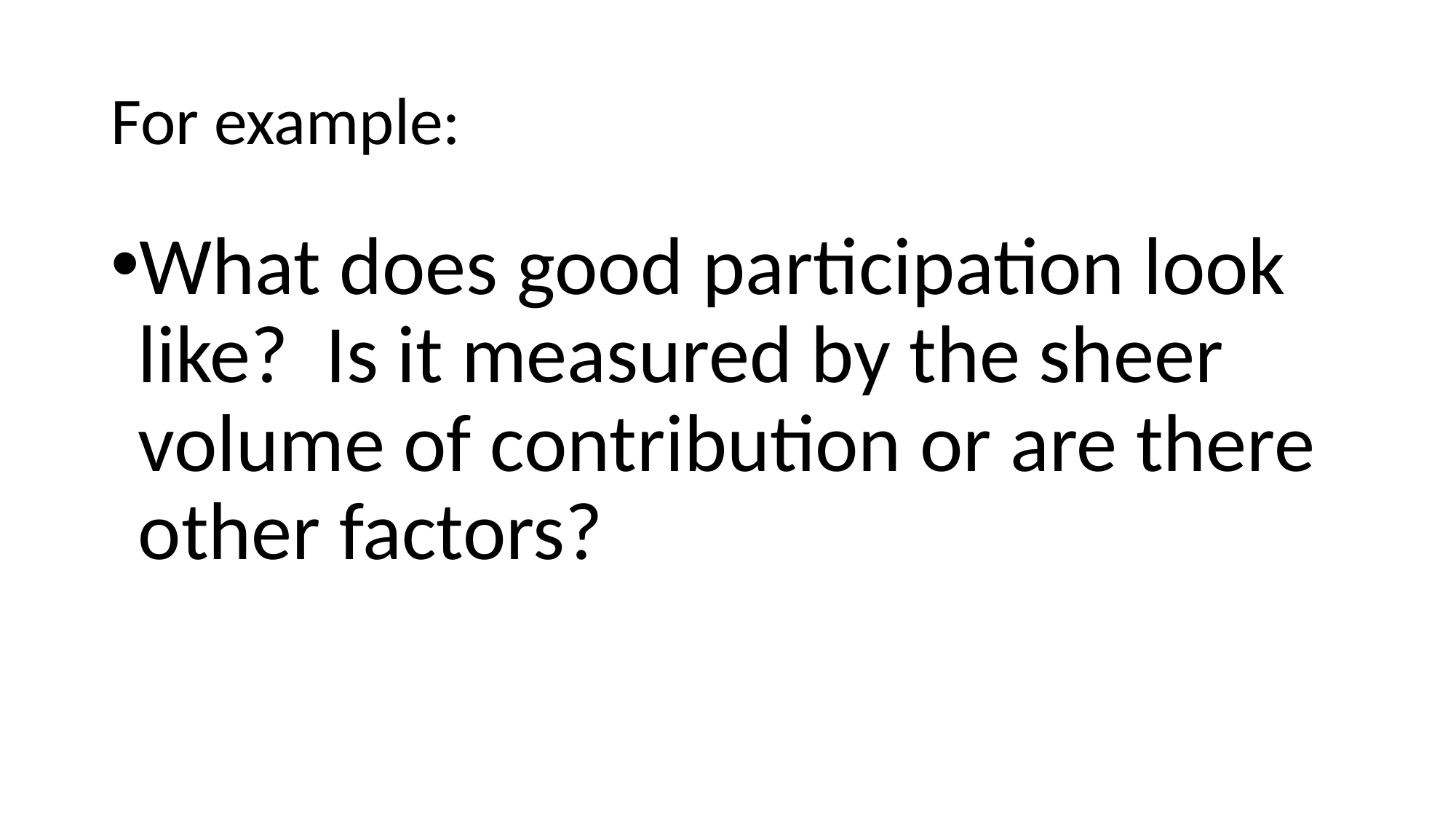

# For example:
What does good participation look like?  Is it measured by the sheer volume of contribution or are there other factors?